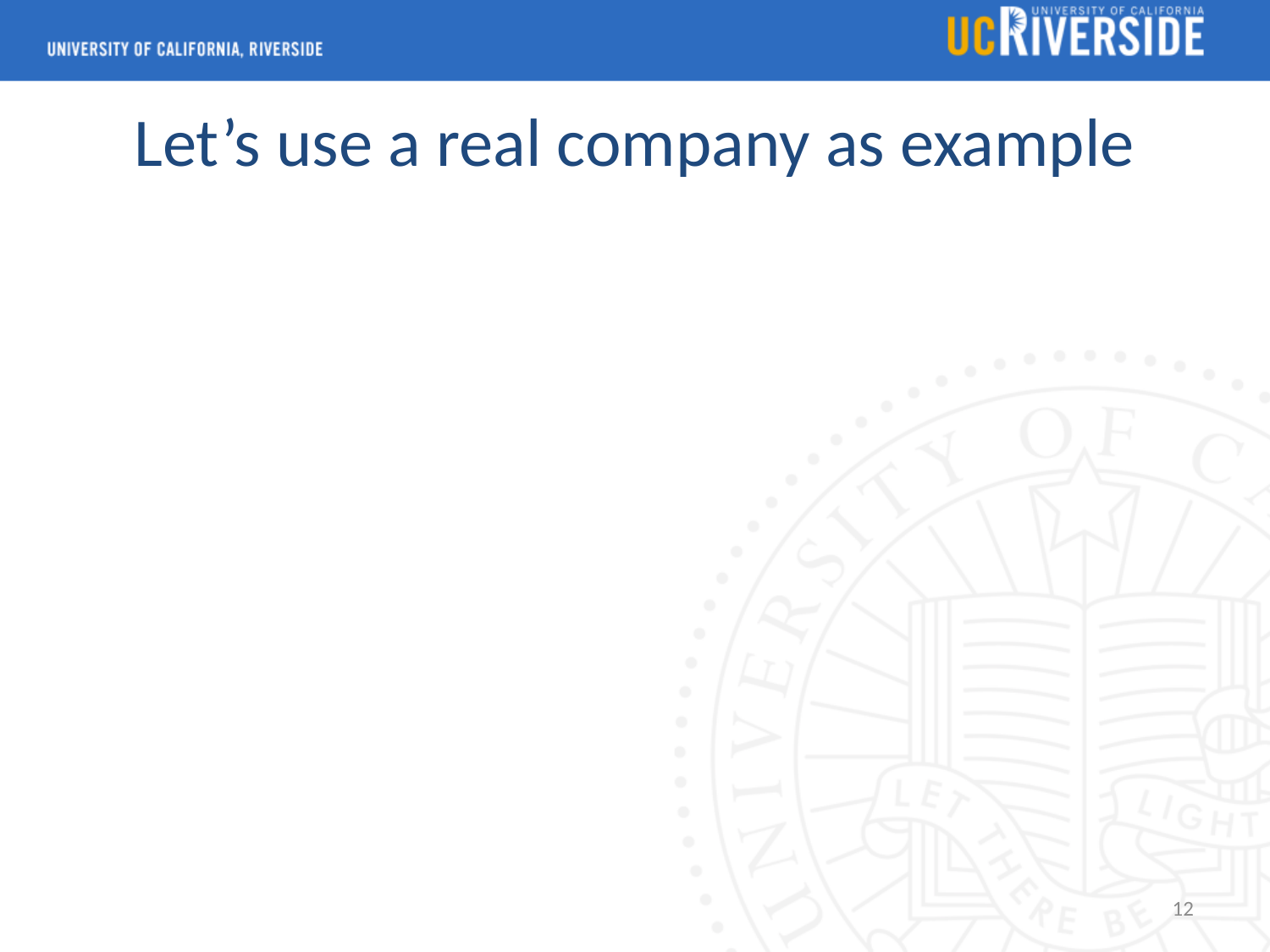

# Let’s use a real company as example

12